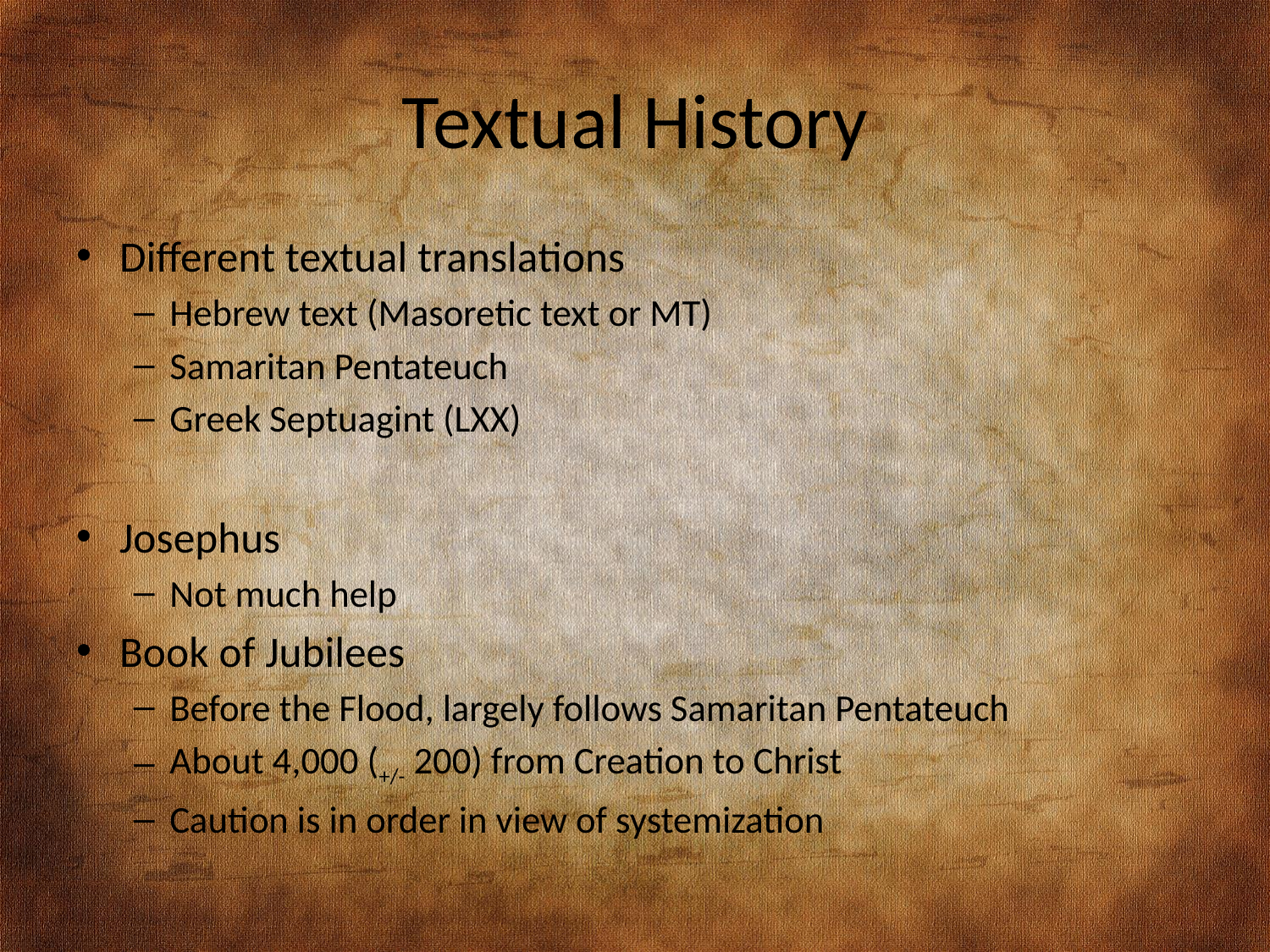

# Textual History
Different textual translations
Hebrew text (Masoretic text or MT)
Samaritan Pentateuch
Greek Septuagint (LXX)

Josephus
Not much help
Book of Jubilees
Before the Flood, largely follows Samaritan Pentateuch
About 4,000 (+/- 200) from Creation to Christ
Caution is in order in view of systemization